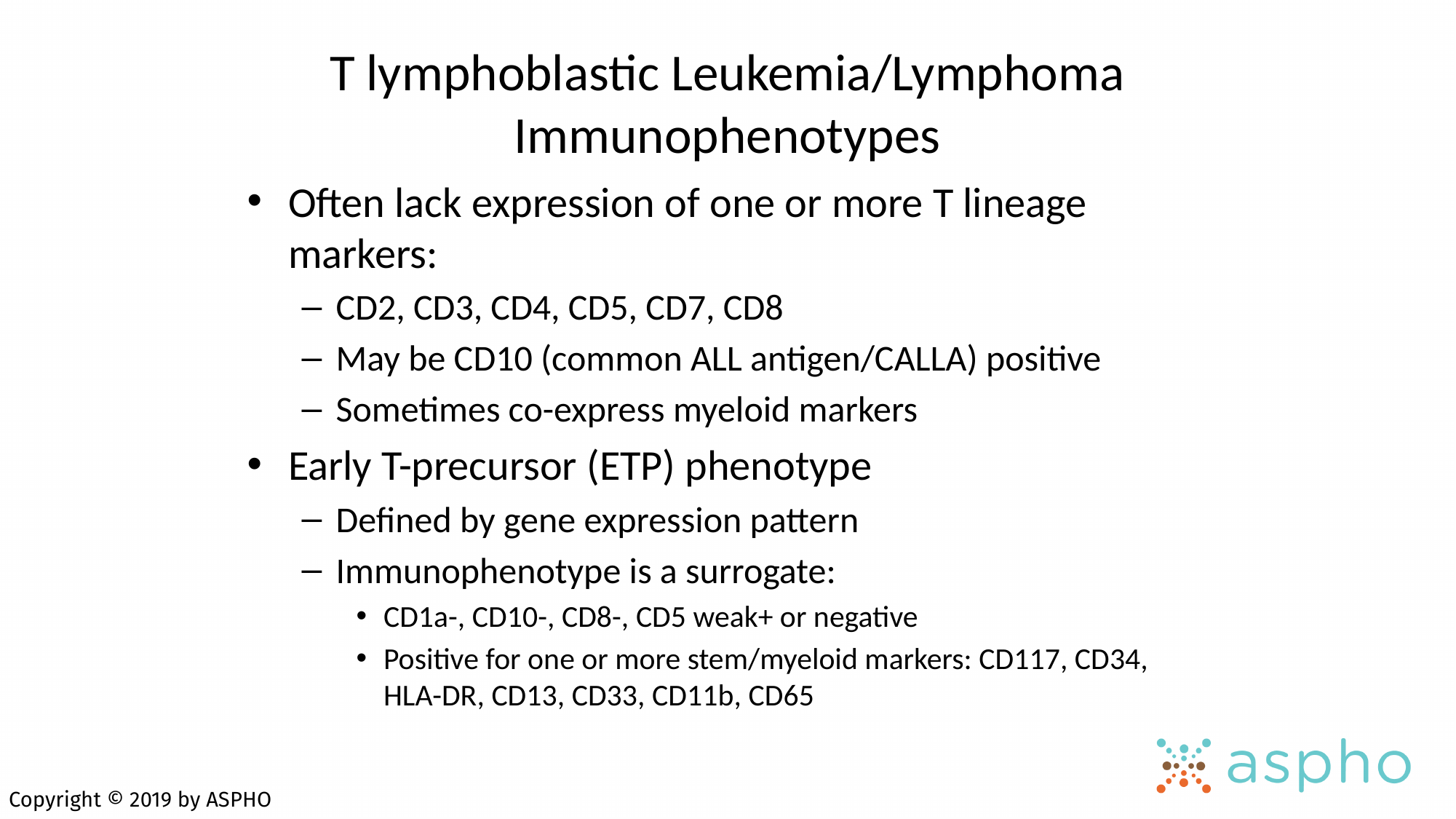

T lymphoblastic Leukemia/Lymphoma Immunophenotypes
Often lack expression of one or more T lineage markers:
CD2, CD3, CD4, CD5, CD7, CD8
May be CD10 (common ALL antigen/CALLA) positive
Sometimes co-express myeloid markers
Early T-precursor (ETP) phenotype
Defined by gene expression pattern
Immunophenotype is a surrogate:
CD1a-, CD10-, CD8-, CD5 weak+ or negative
Positive for one or more stem/myeloid markers: CD117, CD34, HLA-DR, CD13, CD33, CD11b, CD65

Copyright © 2019 by ASPHO